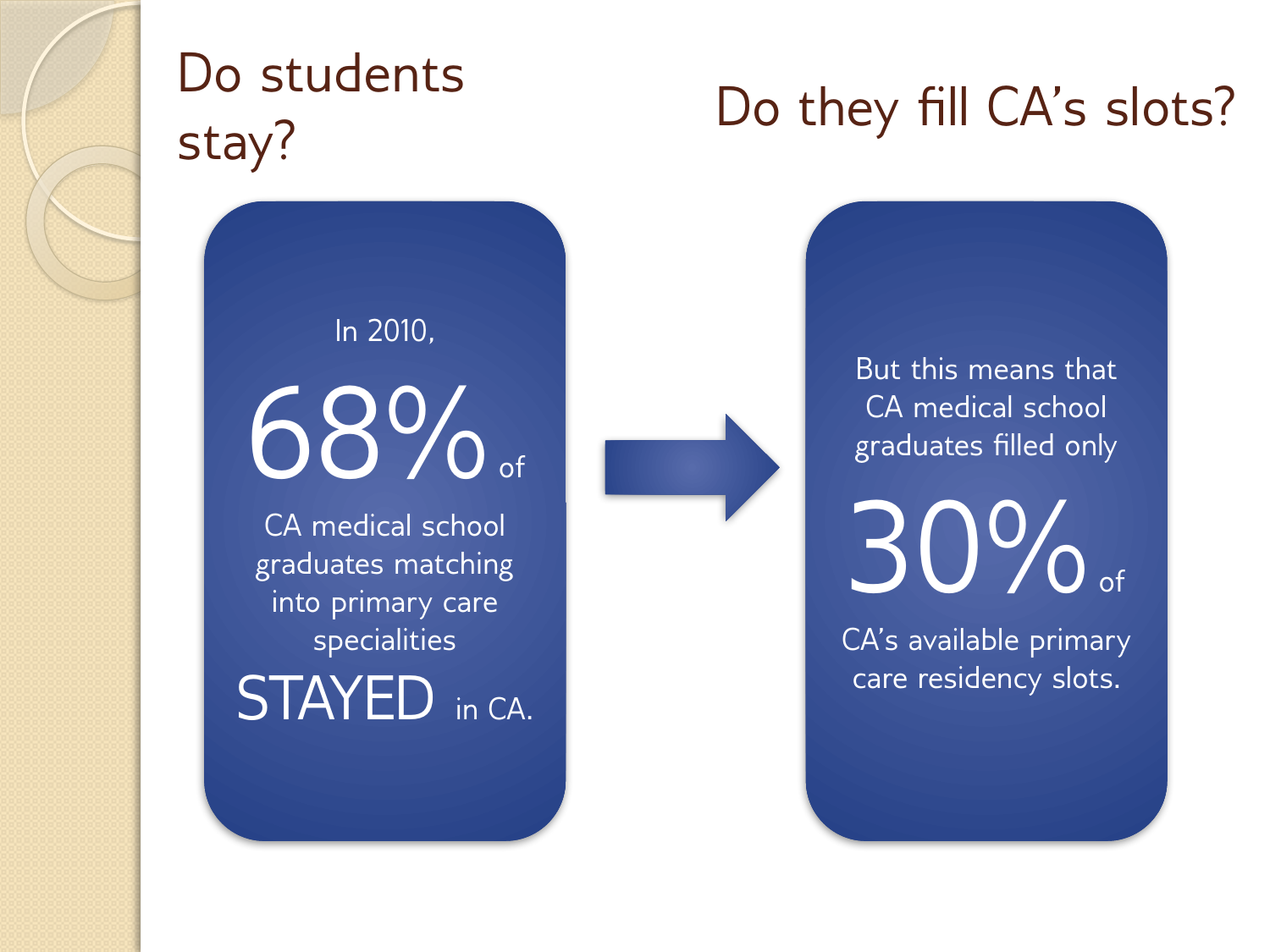

# Do students stay?
Do they fill CA’s slots?
In 2010, 68% of CA medical school graduates matching into primary care specialities STAYED in CA.
But this means that CA medical school graduates filled only 30% of CA’s available primary care residency slots.